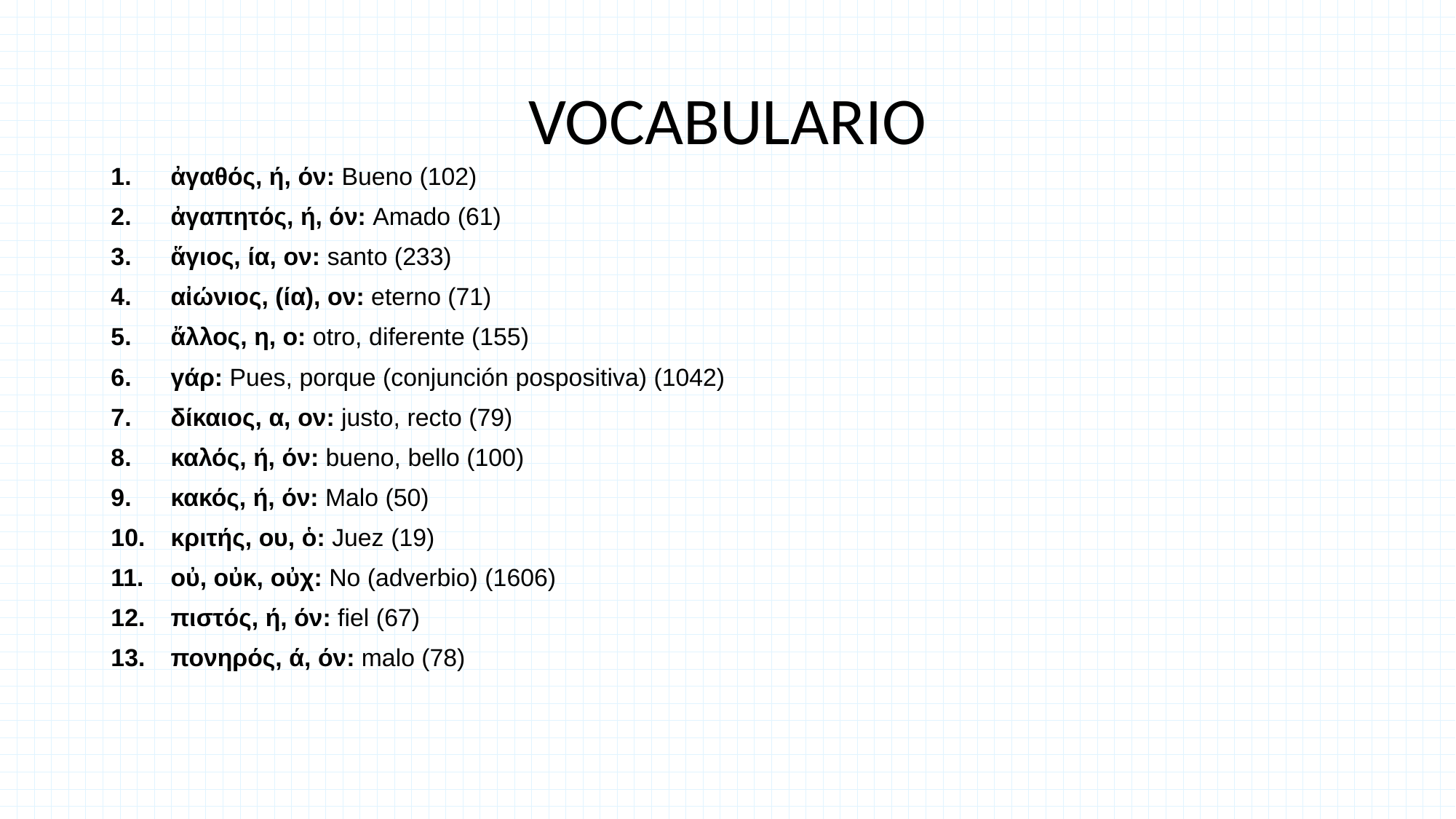

# VOCABULARIO
ἀγαθός, ή, όν: Bueno (102)
ἀγαπητός, ή, όν: Amado (61)
ἅγιος, ία, ον: santo (233)
αἰώνιος, (ία), ον: eterno (71)
ἄλλος, η, ο: otro, diferente (155)
γάρ: Pues, porque (conjunción pospositiva) (1042)
δίκαιος, α, ον: justo, recto (79)
καλός, ή, όν: bueno, bello (100)
κακός, ή, όν: Malo (50)
κριτής, ου, ὁ: Juez (19)
οὐ, οὐκ, οὐχ: No (adverbio) (1606)
πιστός, ή, όν: fiel (67)
πονηρός, ά, όν: malo (78)